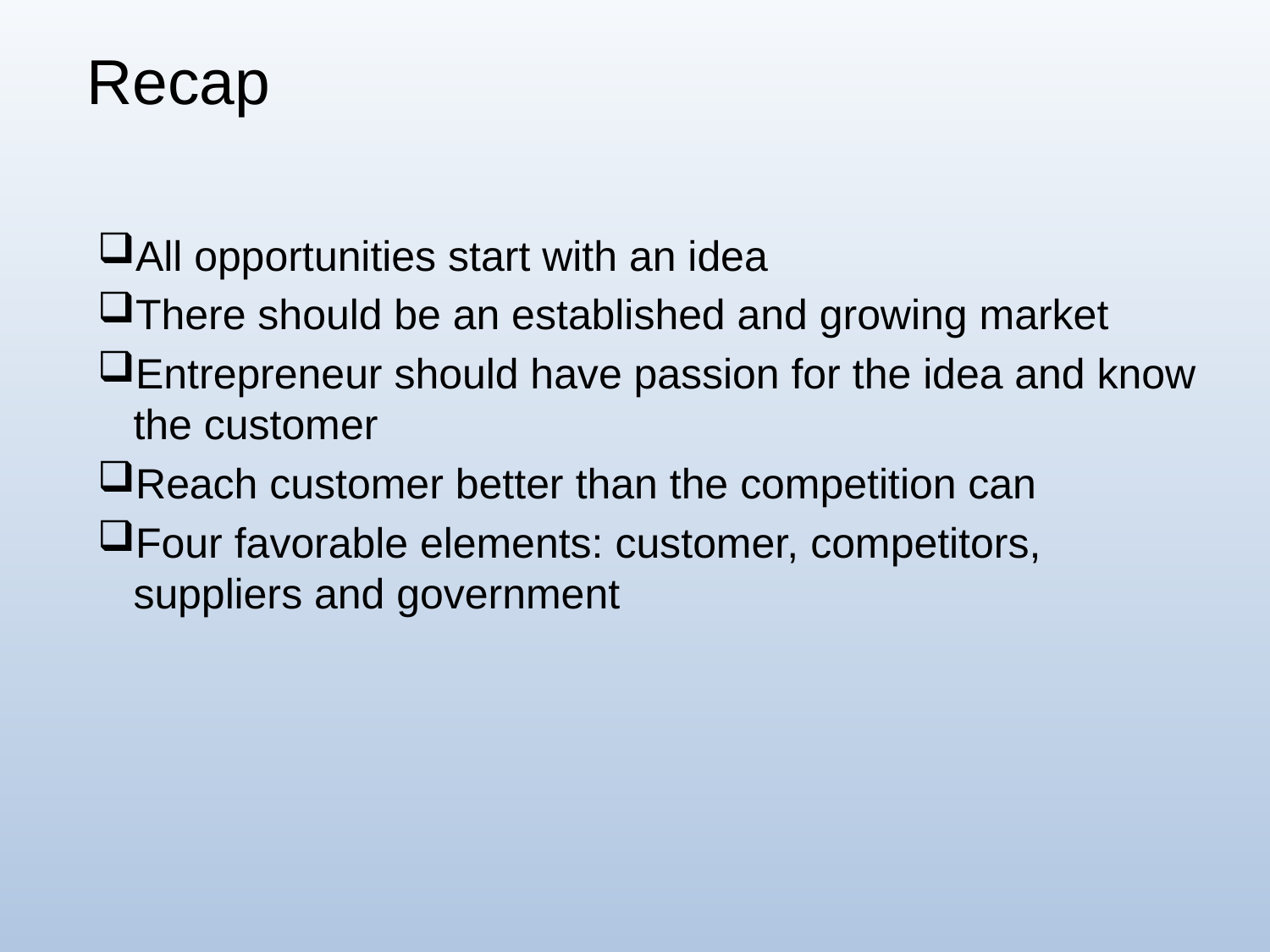

# Recap
All opportunities start with an idea
There should be an established and growing market
Entrepreneur should have passion for the idea and know the customer
Reach customer better than the competition can
Four favorable elements: customer, competitors, suppliers and government